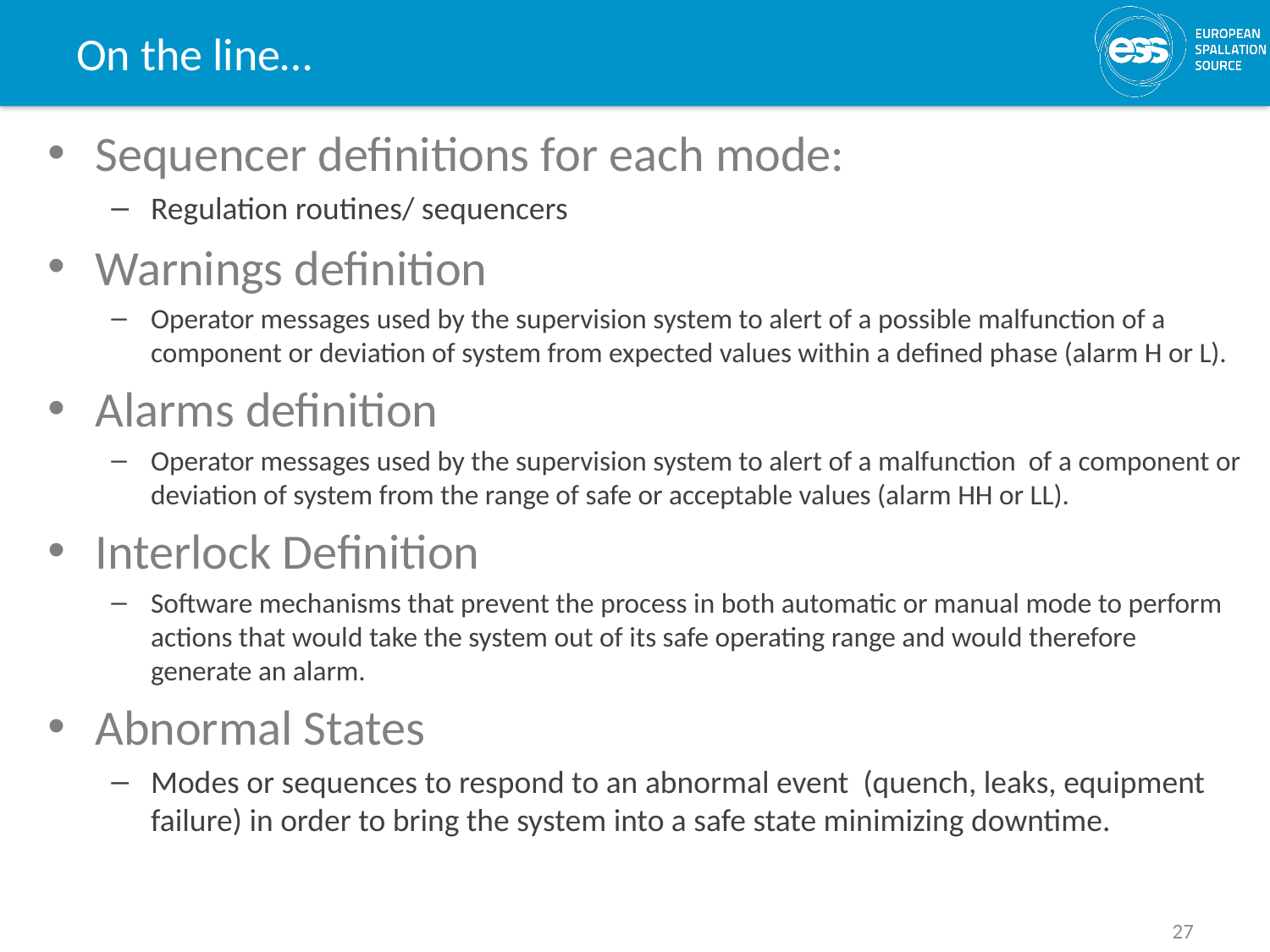

# On the line…
Sequencer definitions for each mode:
Regulation routines/ sequencers
Warnings definition
Operator messages used by the supervision system to alert of a possible malfunction of a component or deviation of system from expected values within a defined phase (alarm H or L).
Alarms definition
Operator messages used by the supervision system to alert of a malfunction  of a component or deviation of system from the range of safe or acceptable values (alarm HH or LL).
Interlock Definition
Software mechanisms that prevent the process in both automatic or manual mode to perform actions that would take the system out of its safe operating range and would therefore generate an alarm.
Abnormal States
Modes or sequences to respond to an abnormal event  (quench, leaks, equipment failure) in order to bring the system into a safe state minimizing downtime.

27